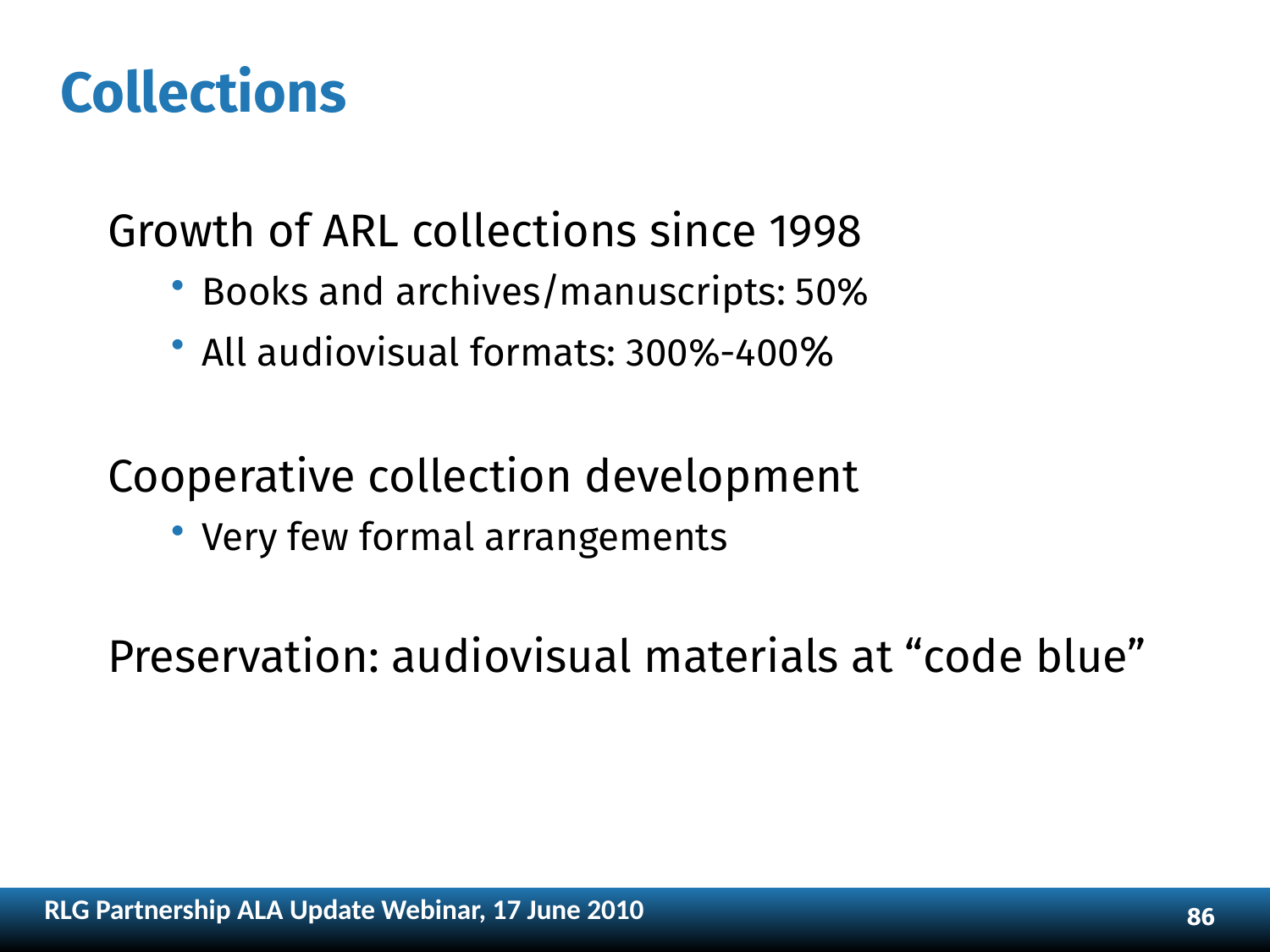

# Collections
Growth of ARL collections since 1998
Books and archives/manuscripts: 50%
All audiovisual formats: 300%-400%

Cooperative collection development
Very few formal arrangements

Preservation: audiovisual materials at “code blue”